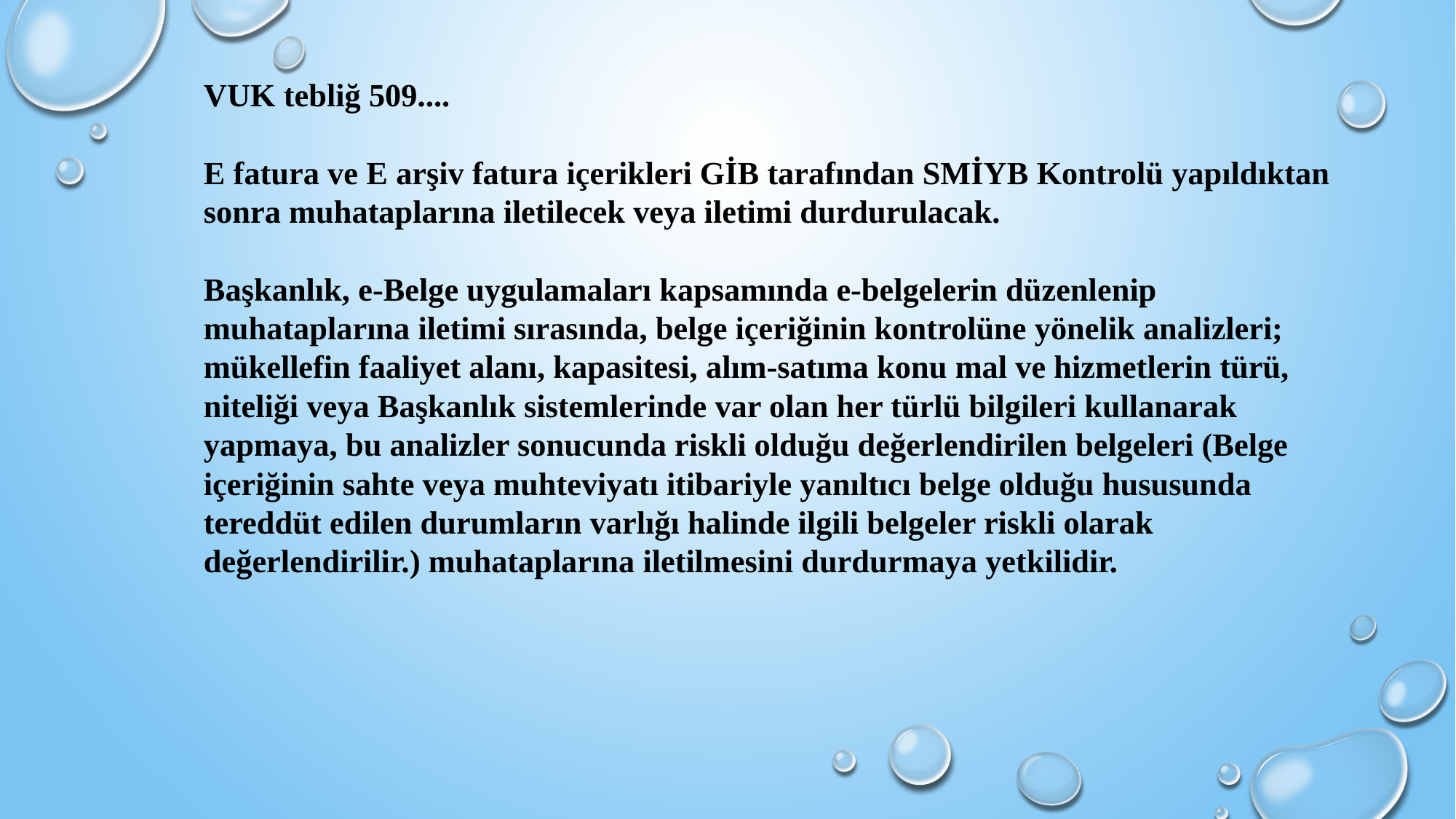

VUK tebliğ 509....

E fatura ve E arşiv fatura içerikleri GİB tarafından SMİYB Kontrolü yapıldıktan sonra muhataplarına iletilecek veya iletimi durdurulacak.

Başkanlık, e-Belge uygulamaları kapsamında e-belgelerin düzenlenip muhataplarına iletimi sırasında, belge içeriğinin kontrolüne yönelik analizleri; mükellefin faaliyet alanı, kapasitesi, alım-satıma konu mal ve hizmetlerin türü, niteliği veya Başkanlık sistemlerinde var olan her türlü bilgileri kullanarak yapmaya, bu analizler sonucunda riskli olduğu değerlendirilen belgeleri (Belge içeriğinin sahte veya muhteviyatı itibariyle yanıltıcı belge olduğu hususunda tereddüt edilen durumların varlığı halinde ilgili belgeler riskli olarak değerlendirilir.) muhataplarına iletilmesini durdurmaya yetkilidir.